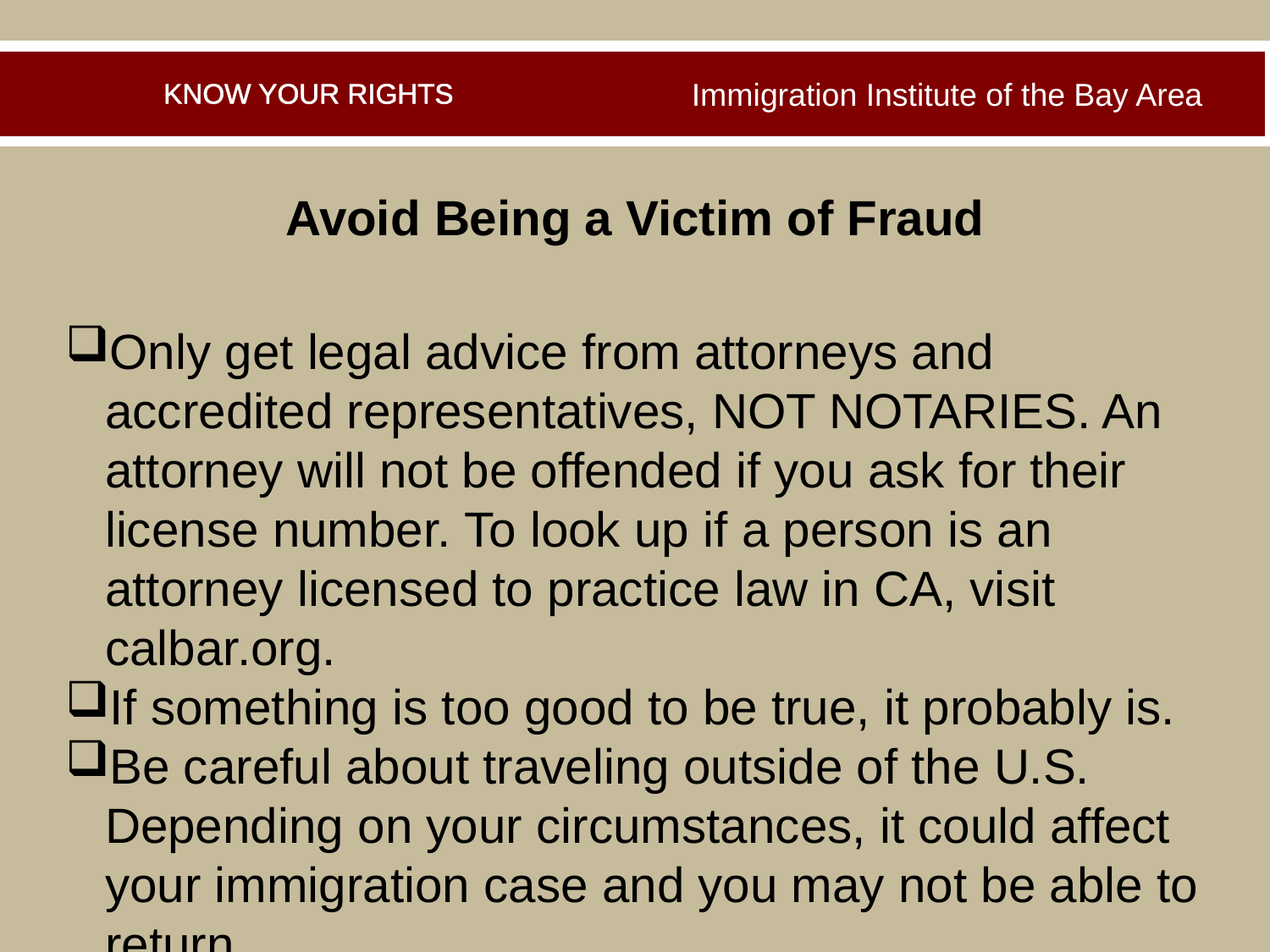

Immigration Institute of the Bay Area
KNOW YOUR RIGHTS
Avoid Being a Victim of Fraud
Only get legal advice from attorneys and accredited representatives, NOT NOTARIES. An attorney will not be offended if you ask for their license number. To look up if a person is an attorney licensed to practice law in CA, visit calbar.org.
If something is too good to be true, it probably is.
Be careful about traveling outside of the U.S.  Depending on your circumstances, it could affect your immigration case and you may not be able to return.